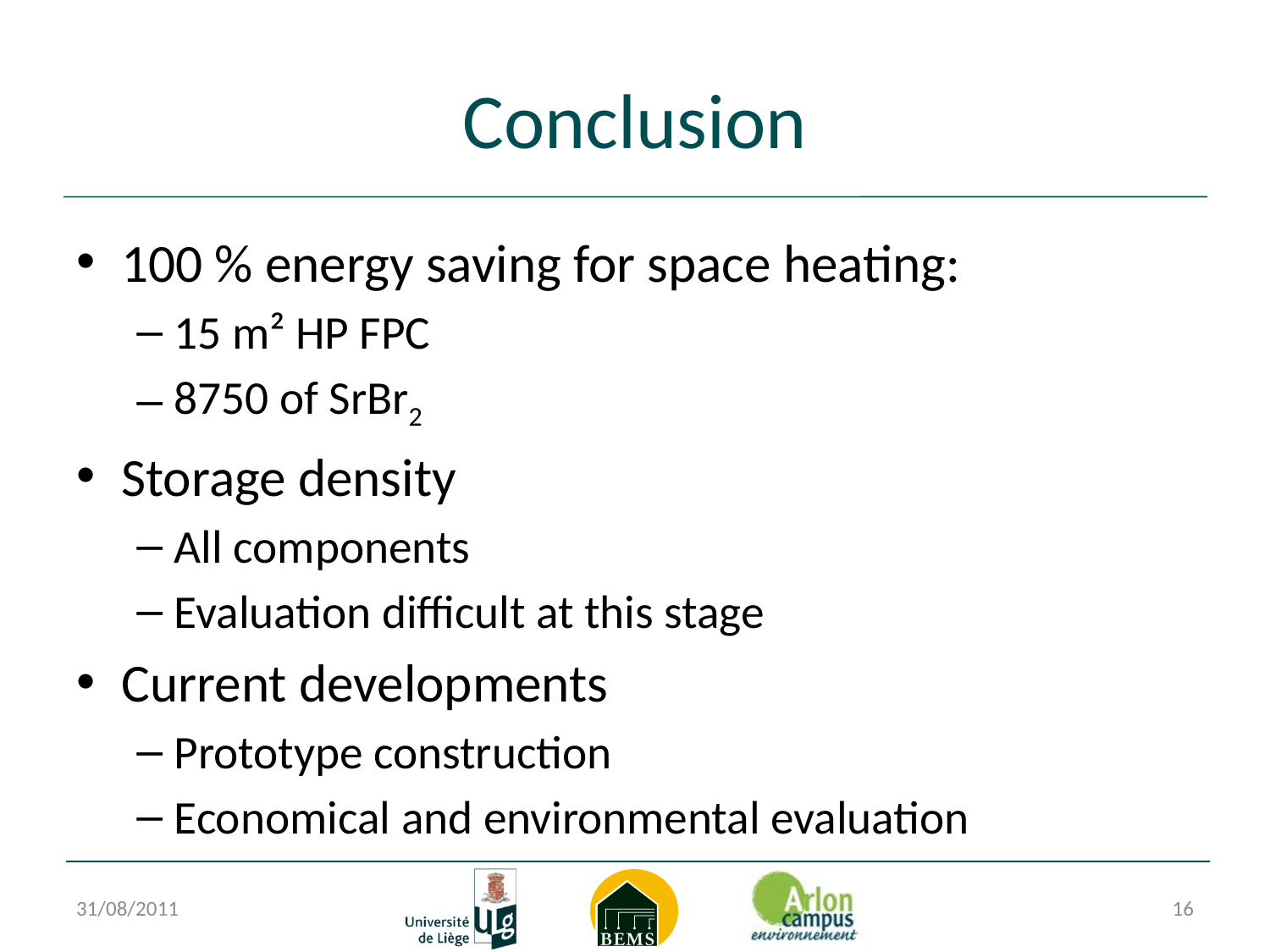

# Conclusion
100 % energy saving for space heating:
15 m² HP FPC
8750 of SrBr2
Storage density
All components
Evaluation difficult at this stage
Current developments
Prototype construction
Economical and environmental evaluation
31/08/2011
16